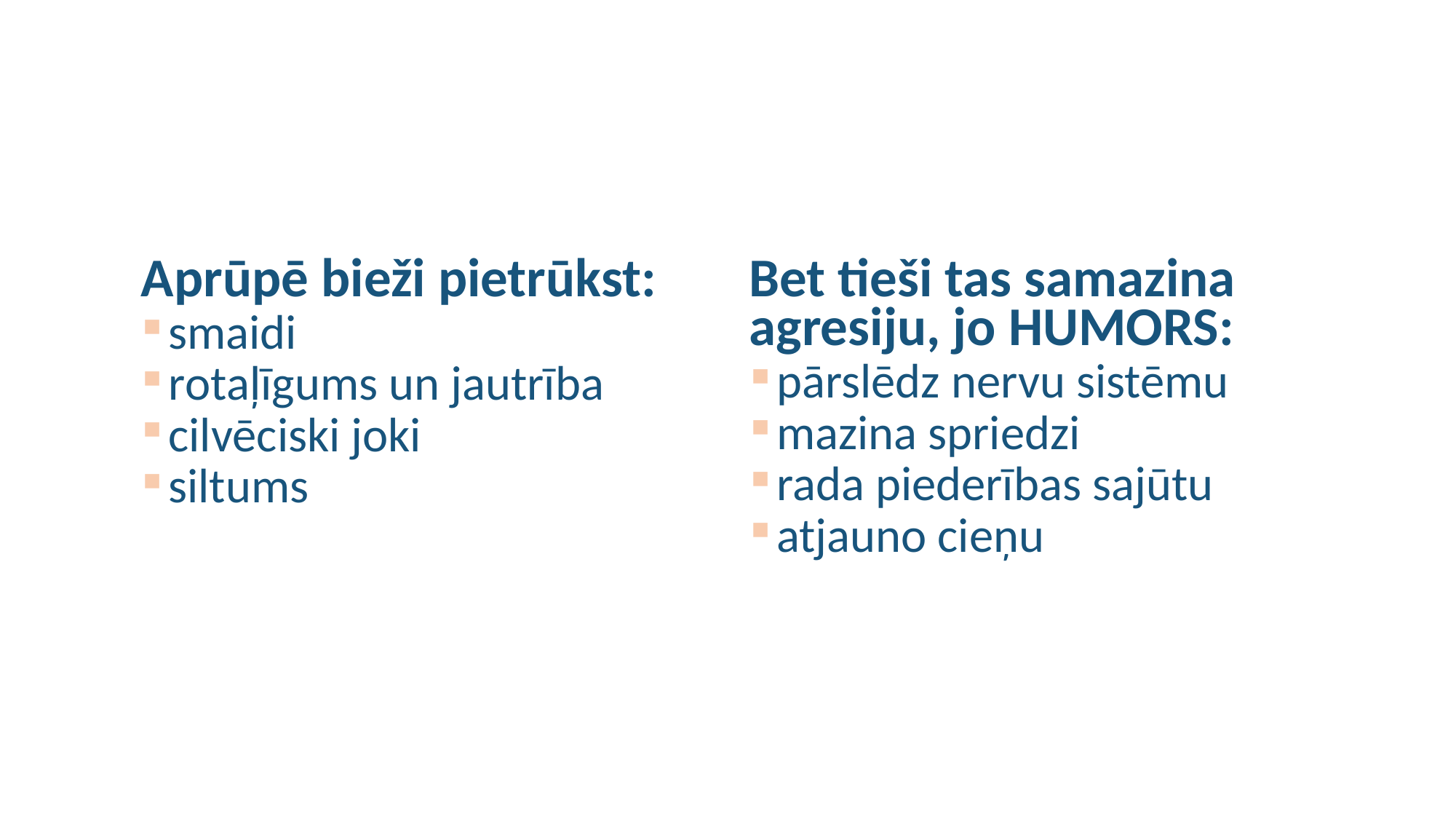

# Drošība nav tikai vardarbības neesamība. Drošība ir arī prieka klātbūtne.
Aprūpē bieži pietrūkst:
smaidi
rotaļīgums un jautrība
cilvēciski joki
siltums
Bet tieši tas samazina agresiju, jo HUMORS:
pārslēdz nervu sistēmu
mazina spriedzi
rada piederības sajūtu
atjauno cieņu